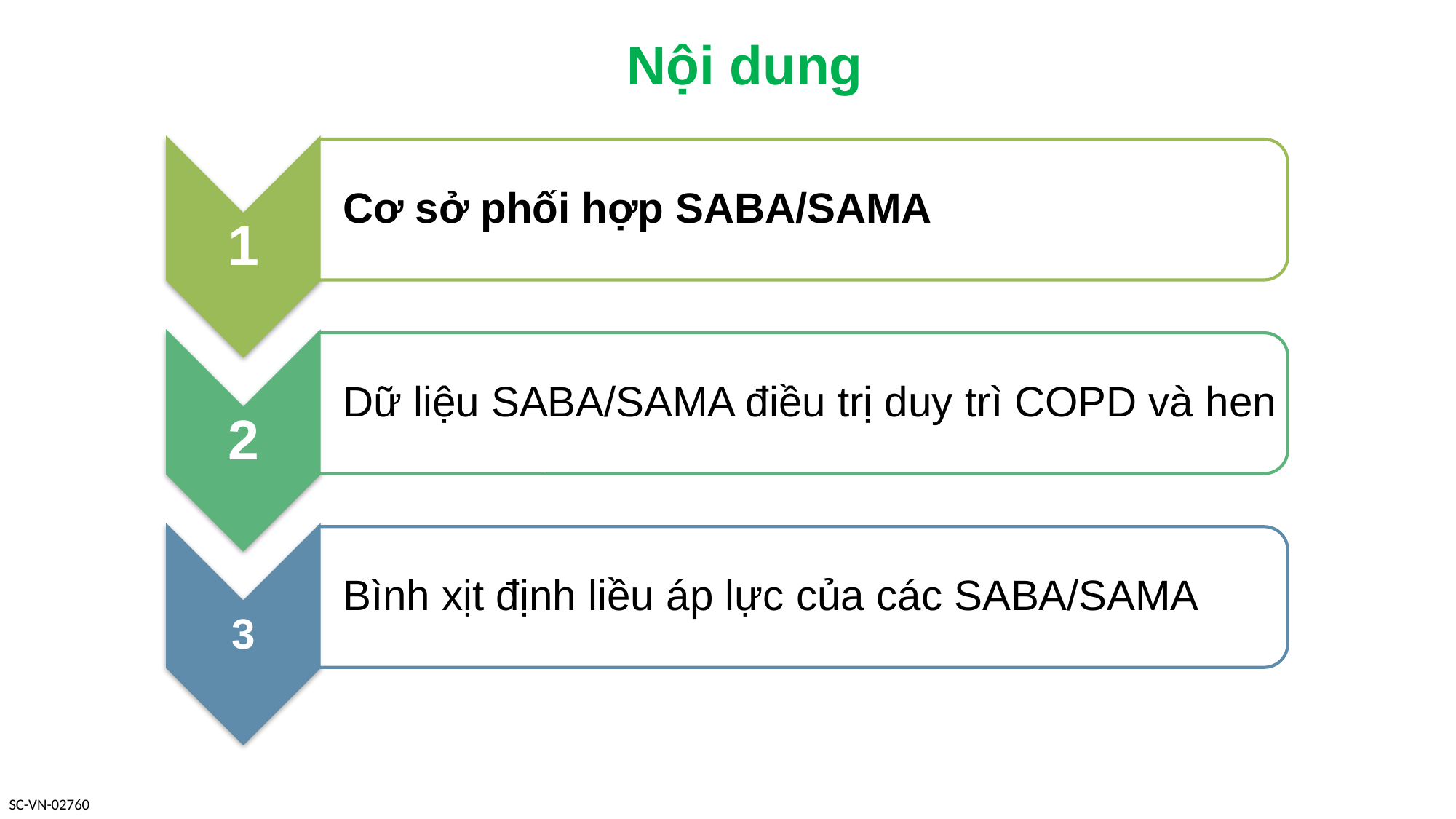

Nội dung
1
Cơ sở phối hợp SABA/SAMA
2
Dữ liệu SABA/SAMA điều trị duy trì COPD và hen
3
Bình xịt định liều áp lực của các SABA/SAMA